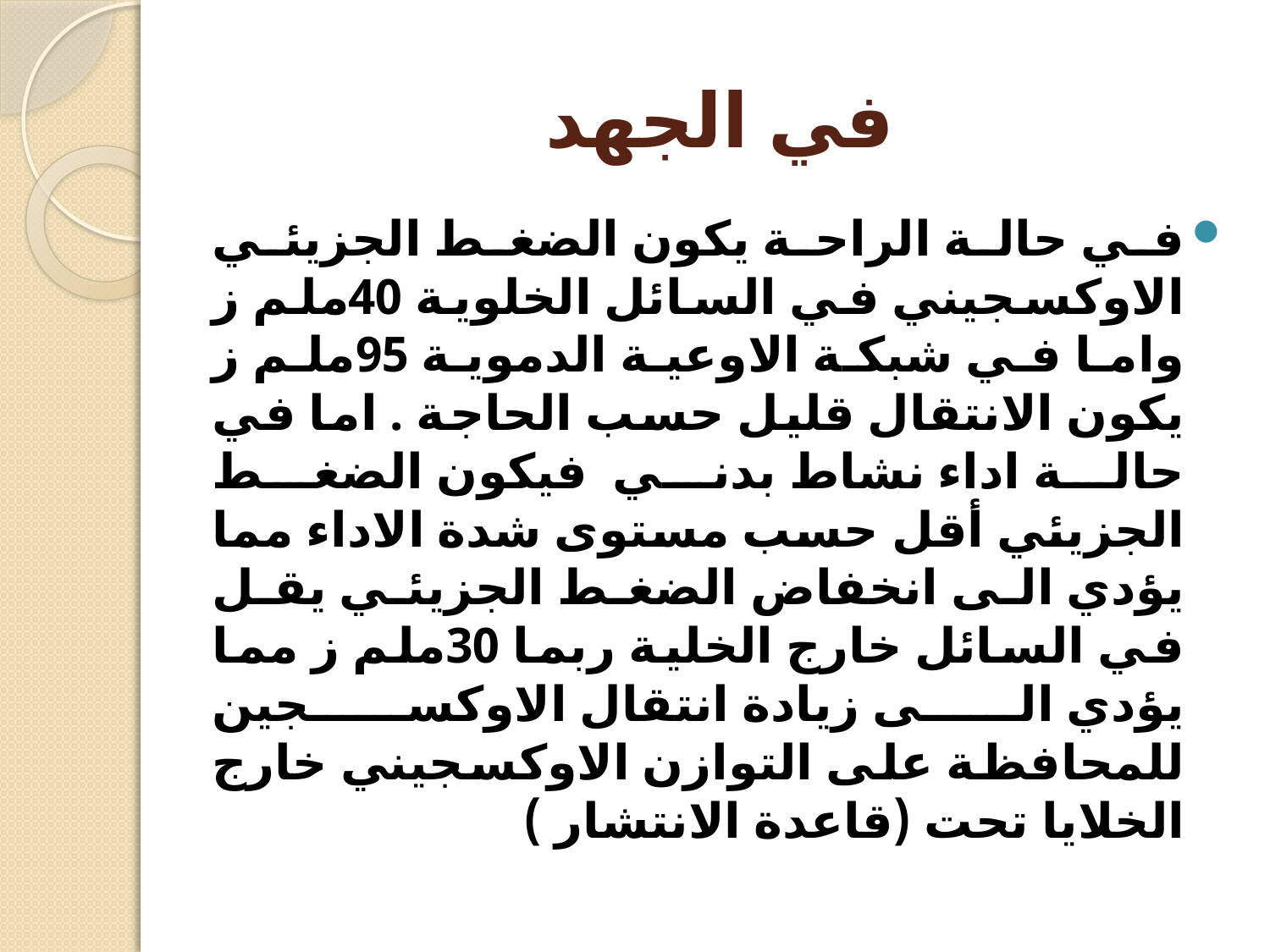

# في الجهد
في حالة الراحة يكون الضغط الجزيئي الاوكسجيني في السائل الخلوية 40ملم ز واما في شبكة الاوعية الدموية 95ملم ز يكون الانتقال قليل حسب الحاجة . اما في حالة اداء نشاط بدني  فيكون الضغط الجزيئي أقل حسب مستوى شدة الاداء مما يؤدي الى انخفاض الضغط الجزيئي يقل في السائل خارج الخلية ربما 30ملم ز مما يؤدي الى زيادة انتقال الاوكسجين للمحافظة على التوازن الاوكسجيني خارج الخلايا تحت (قاعدة الانتشار )